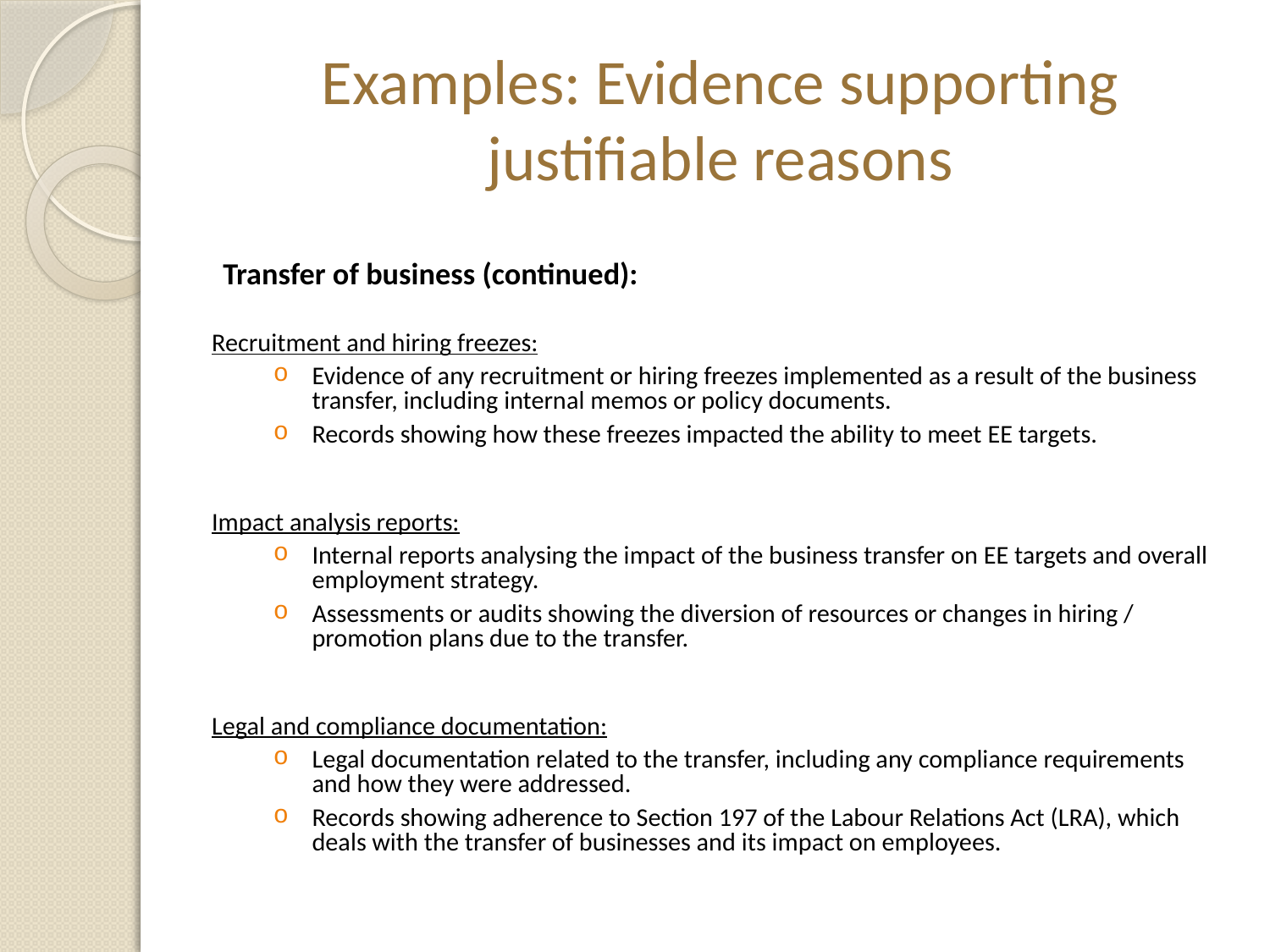

# Examples: Evidence supporting justifiable reasons

Transfer of business (continued):

Recruitment and hiring freezes:
Evidence of any recruitment or hiring freezes implemented as a result of the business transfer, including internal memos or policy documents.
Records showing how these freezes impacted the ability to meet EE targets.

Impact analysis reports:
Internal reports analysing the impact of the business transfer on EE targets and overall employment strategy.
Assessments or audits showing the diversion of resources or changes in hiring / promotion plans due to the transfer.

Legal and compliance documentation:
Legal documentation related to the transfer, including any compliance requirements and how they were addressed.
Records showing adherence to Section 197 of the Labour Relations Act (LRA), which deals with the transfer of businesses and its impact on employees.